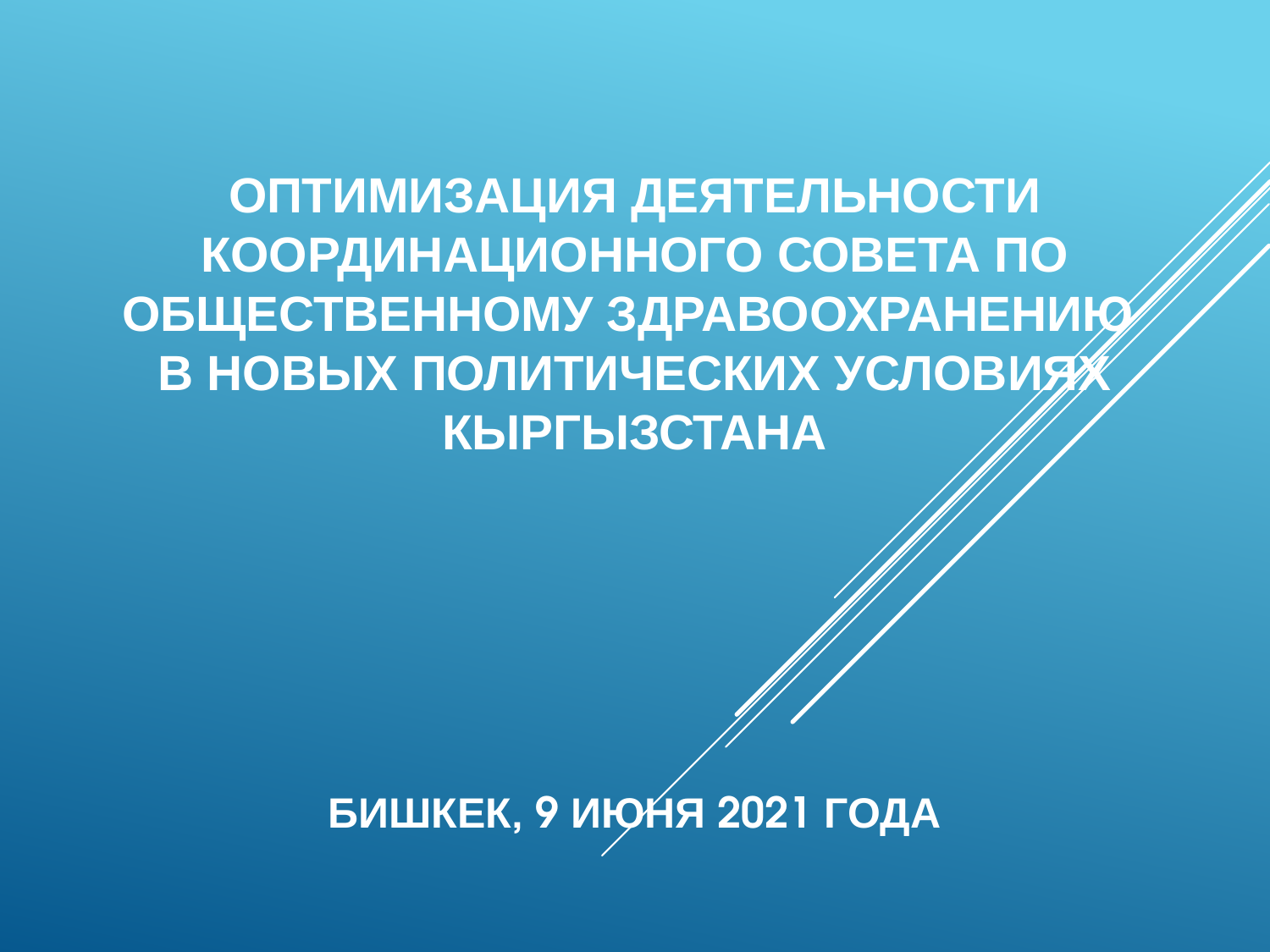

# Оптимизация деятельности Координационного совета по общественному здравоохранению в новых политических условиях кыргызстана

Бишкек, 9 июня 2021 года